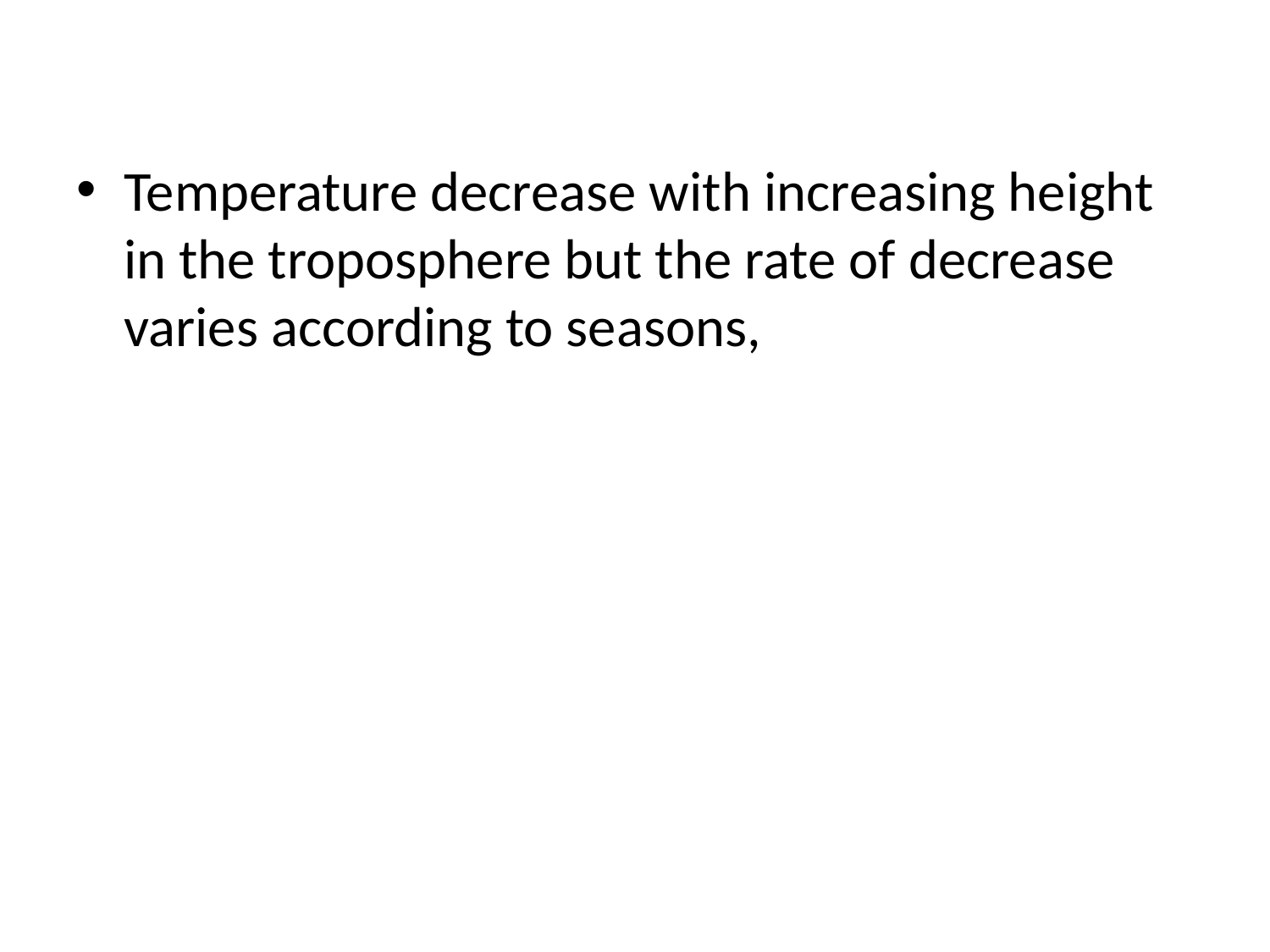

Temperature decrease with increasing height in the troposphere but the rate of decrease varies according to seasons,